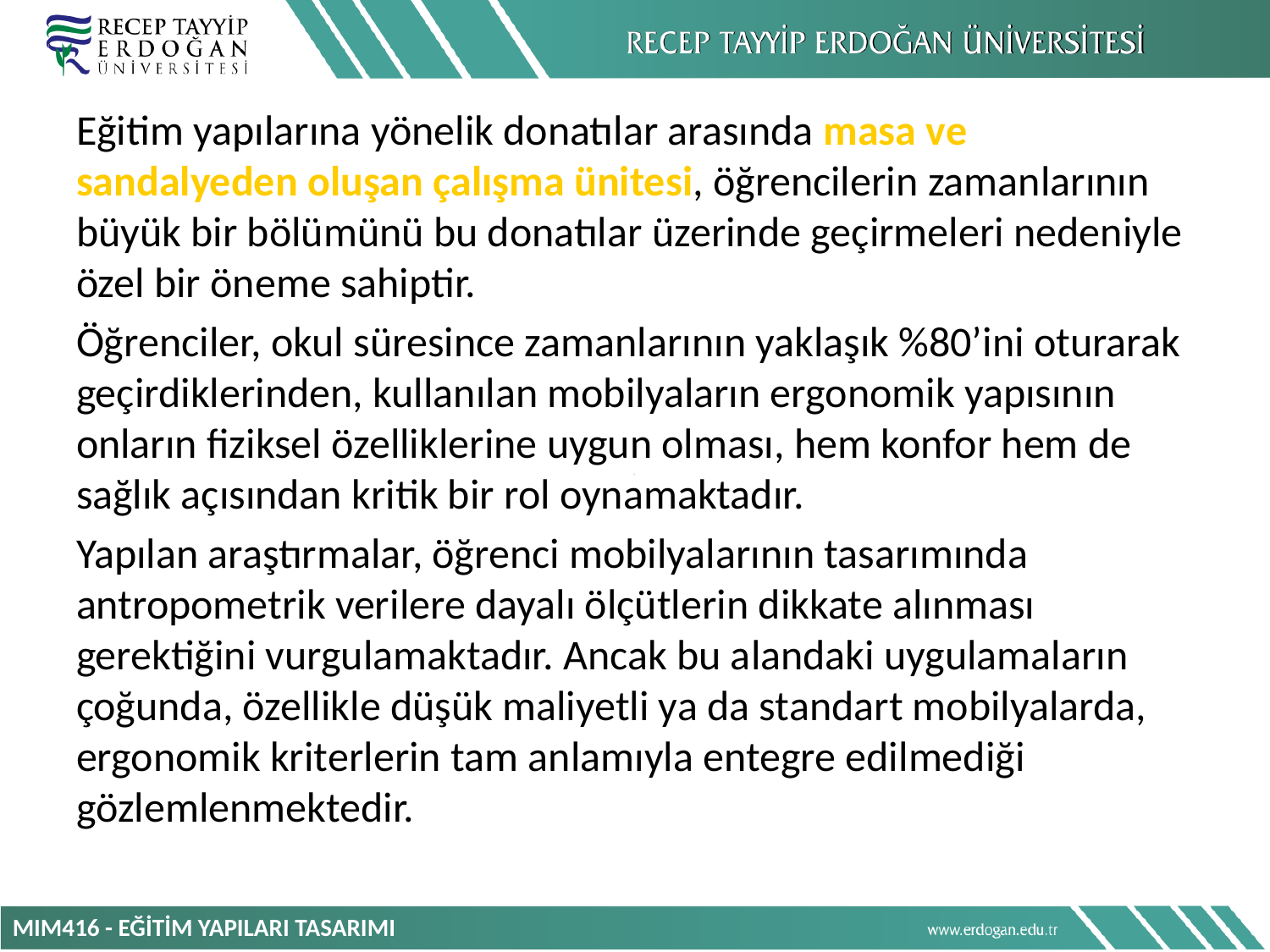

Eğitim yapılarına yönelik donatılar arasında masa ve sandalyeden oluşan çalışma ünitesi, öğrencilerin zamanlarının büyük bir bölümünü bu donatılar üzerinde geçirmeleri nedeniyle özel bir öneme sahiptir.
Öğrenciler, okul süresince zamanlarının yaklaşık %80’ini oturarak geçirdiklerinden, kullanılan mobilyaların ergonomik yapısının onların fiziksel özelliklerine uygun olması, hem konfor hem de sağlık açısından kritik bir rol oynamaktadır.
Yapılan araştırmalar, öğrenci mobilyalarının tasarımında antropometrik verilere dayalı ölçütlerin dikkate alınması gerektiğini vurgulamaktadır. Ancak bu alandaki uygulamaların çoğunda, özellikle düşük maliyetli ya da standart mobilyalarda, ergonomik kriterlerin tam anlamıyla entegre edilmediği gözlemlenmektedir.
MIM416 - EĞİTİM YAPILARI TASARIMI